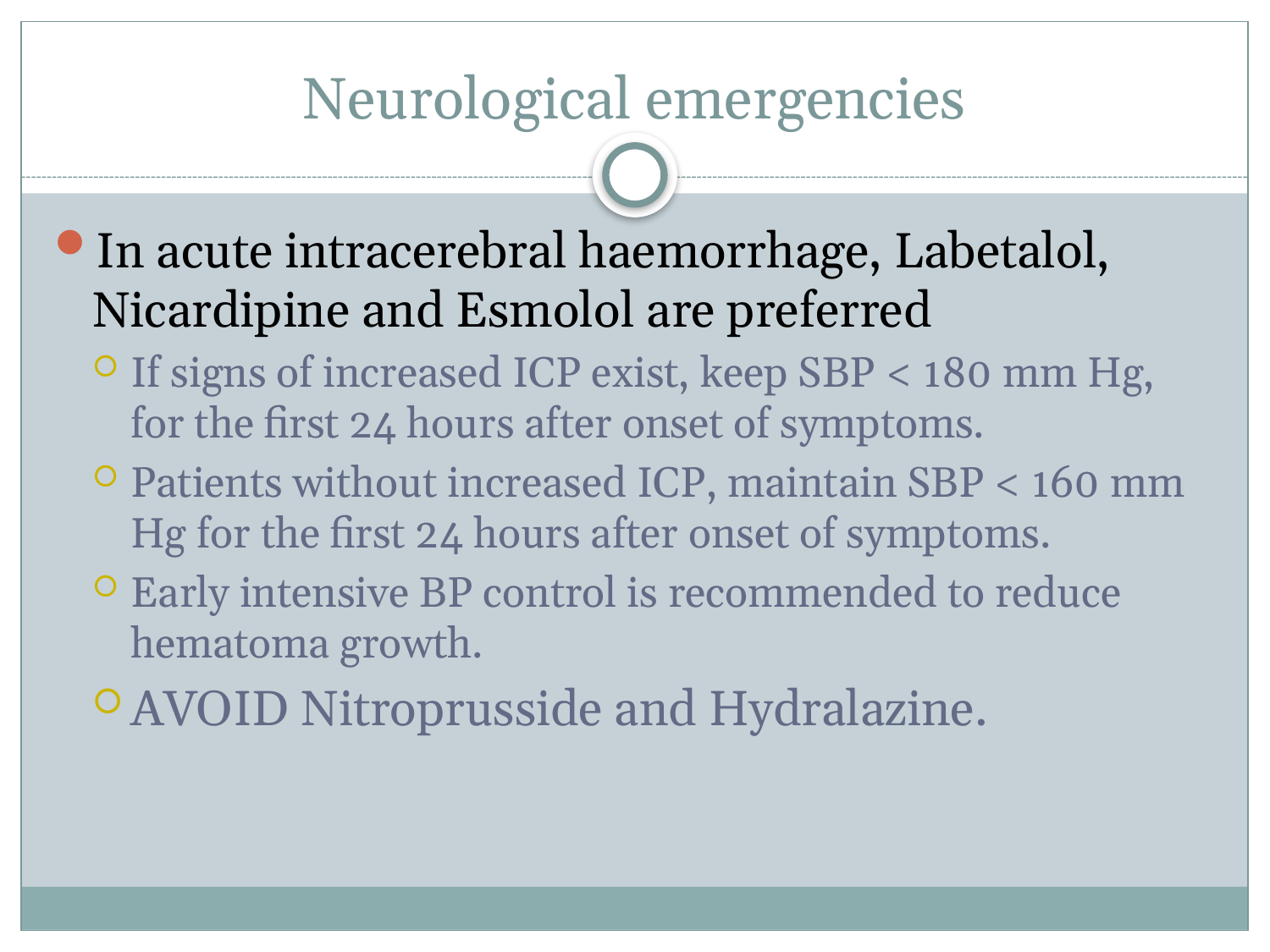

# Neurological emergencies
In acute intracerebral haemorrhage, Labetalol, Nicardipine and Esmolol are preferred
If signs of increased ICP exist, keep SBP < 180 mm Hg, for the first 24 hours after onset of symptoms.
Patients without increased ICP, maintain SBP < 160 mm Hg for the first 24 hours after onset of symptoms.
Early intensive BP control is recommended to reduce hematoma growth.
AVOID Nitroprusside and Hydralazine.